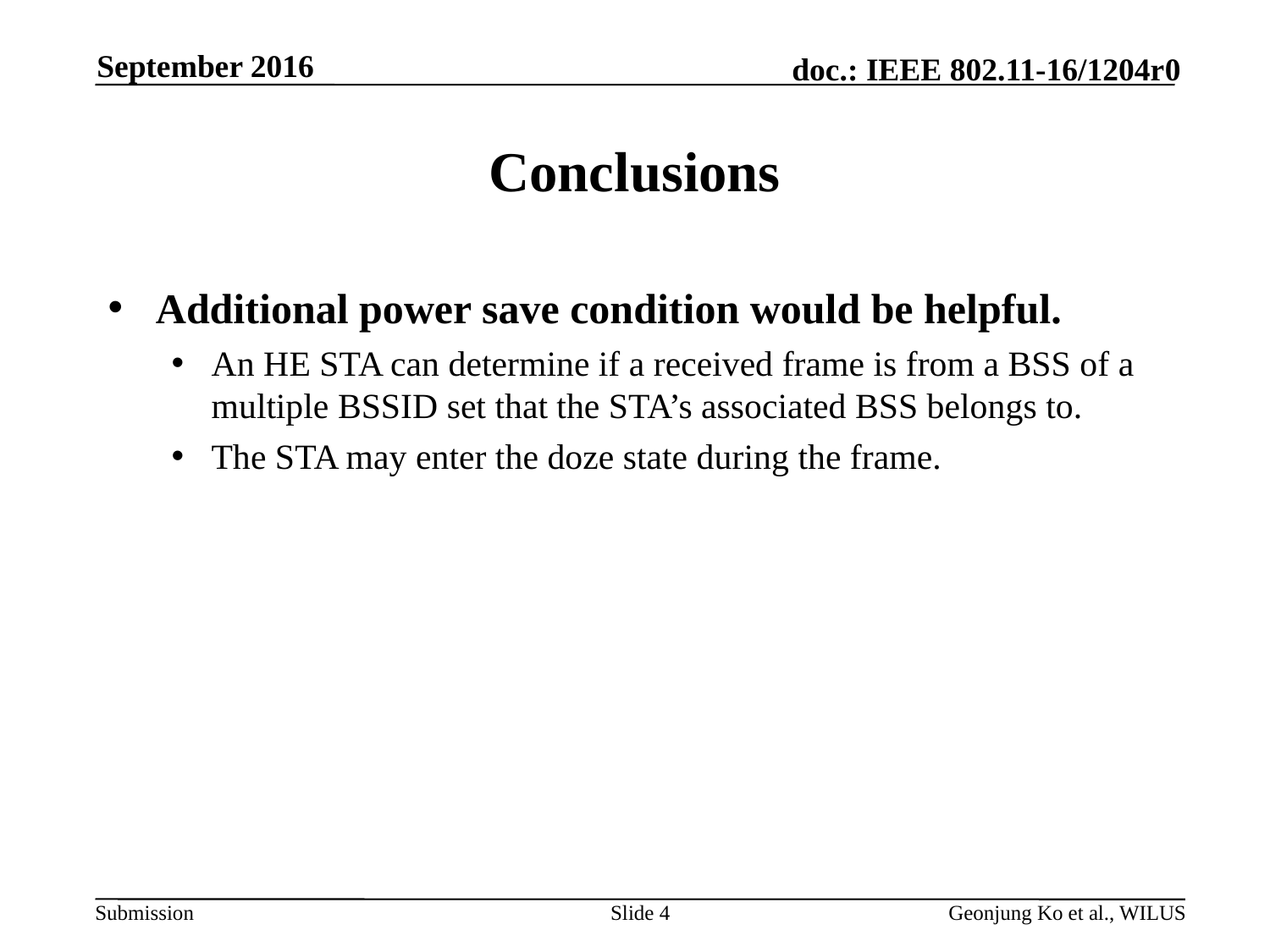

September 2016
# Conclusions
Additional power save condition would be helpful.
An HE STA can determine if a received frame is from a BSS of a multiple BSSID set that the STA’s associated BSS belongs to.
The STA may enter the doze state during the frame.
Slide 4
Geonjung Ko et al., WILUS